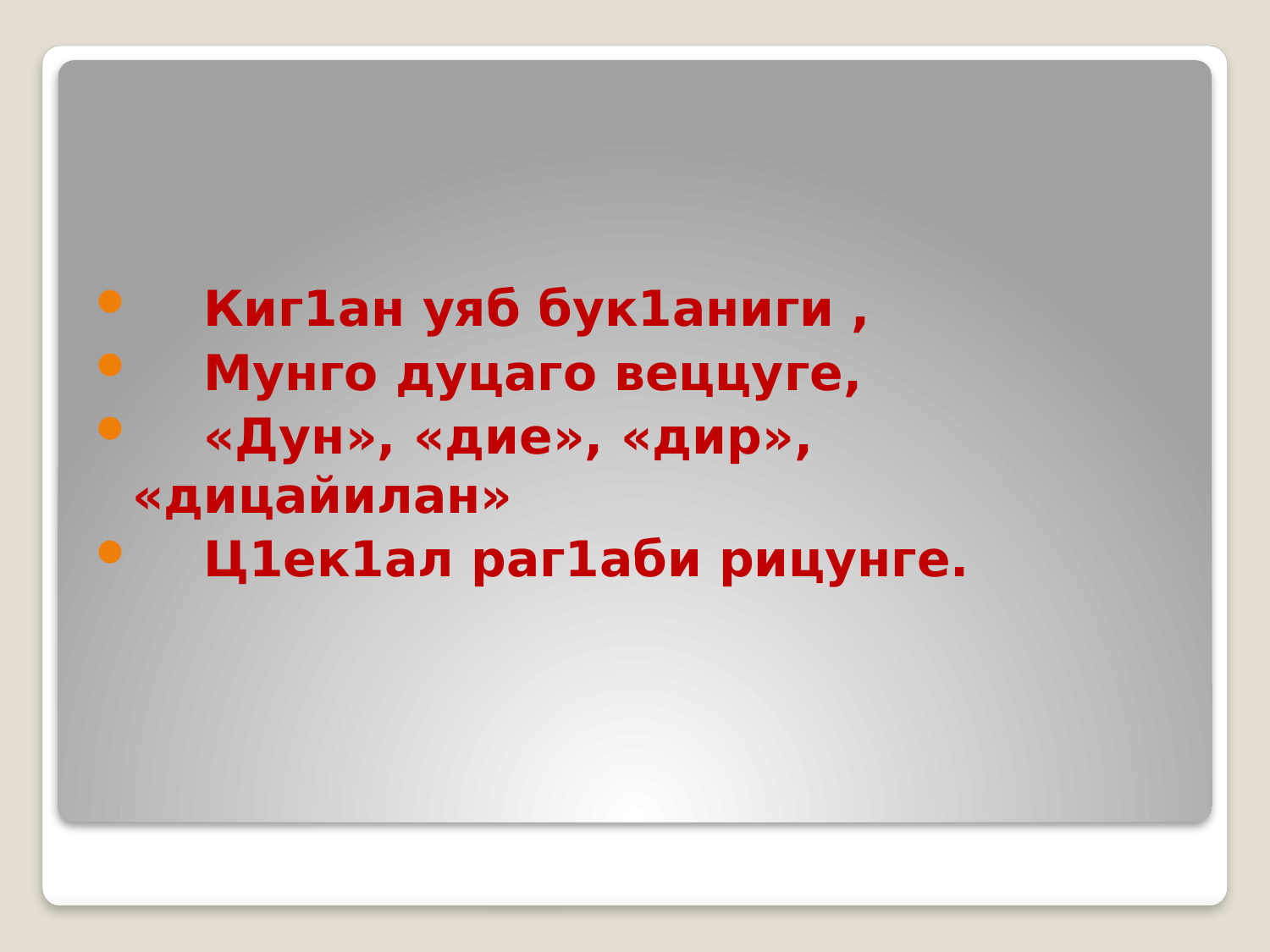

Киг1ан уяб бук1аниги ,
    Мунго дуцаго веццуге,
    «Дун», «дие», «дир»,     «дицайилан»
    Ц1ек1ал раг1аби рицунге.
#